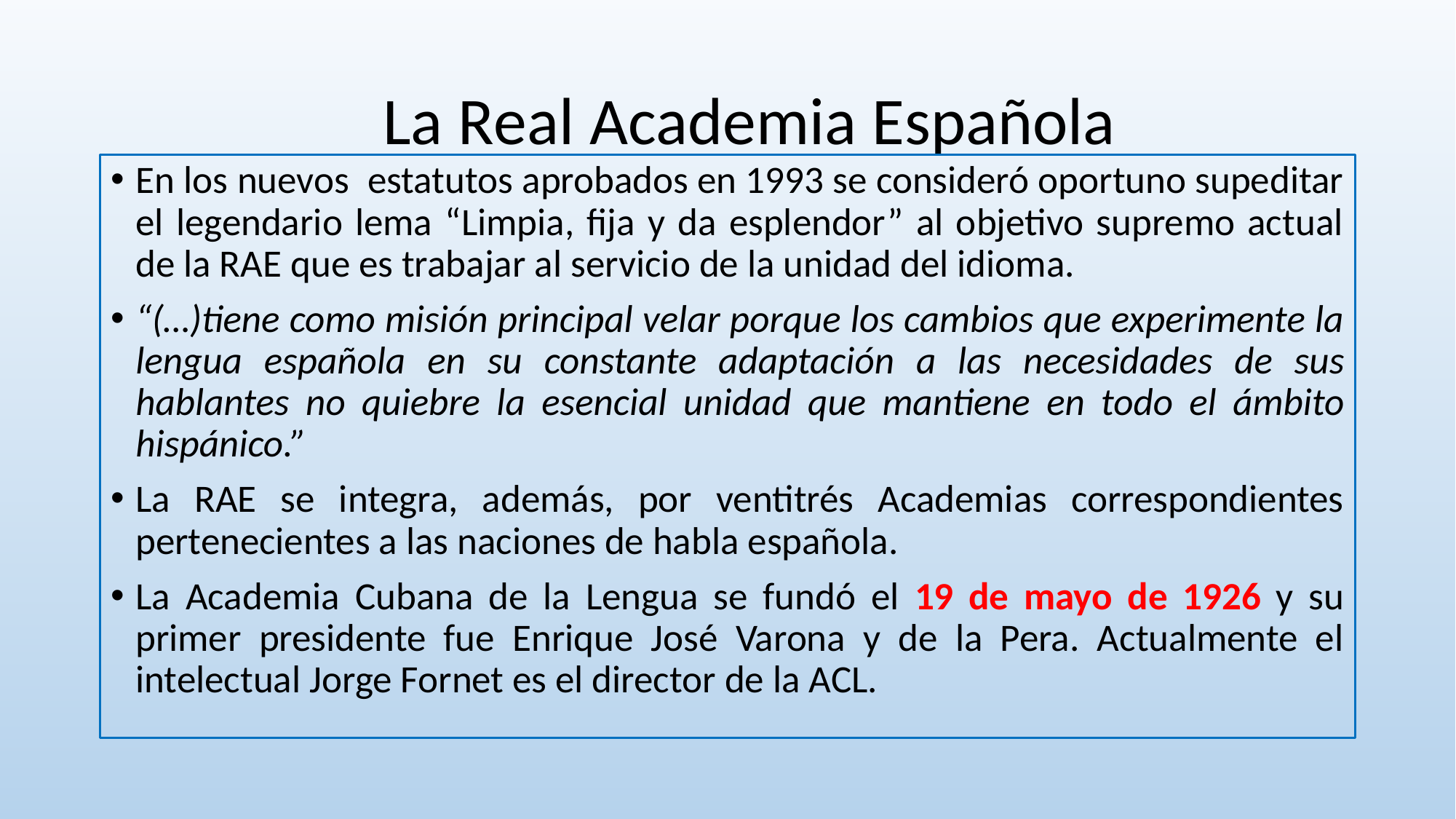

# La Real Academia Española
En los nuevos  estatutos aprobados en 1993 se consideró oportuno supeditar el legendario lema “Limpia, fija y da esplendor” al objetivo supremo actual de la RAE que es trabajar al servicio de la unidad del idioma.
“(…)tiene como misión principal velar porque los cambios que experimente la lengua española en su constante adaptación a las necesidades de sus hablantes no quiebre la esencial unidad que mantiene en todo el ámbito hispánico.”
La RAE se integra, además, por ventitrés Academias correspondientes pertenecientes a las naciones de habla española.
La Academia Cubana de la Lengua se fundó el 19 de mayo de 1926 y su primer presidente fue Enrique José Varona y de la Pera. Actualmente el intelectual Jorge Fornet es el director de la ACL.